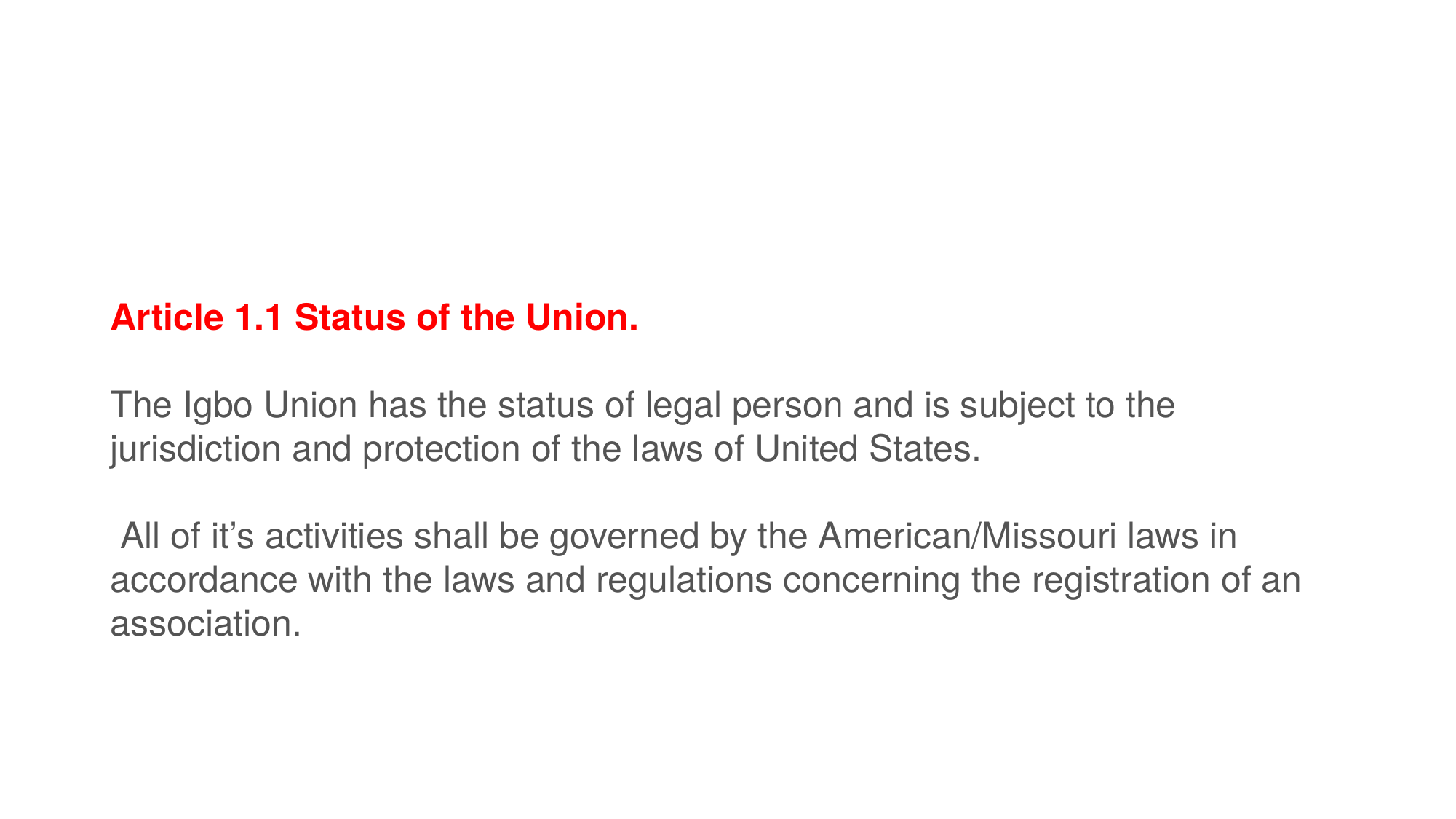

Article 1.1 Status of the Union.
The Igbo Union has the status of legal person and is subject to the jurisdiction and protection of the laws of United States.

 All of it’s activities shall be governed by the American/Missouri laws in accordance with the laws and regulations concerning the registration of an association.